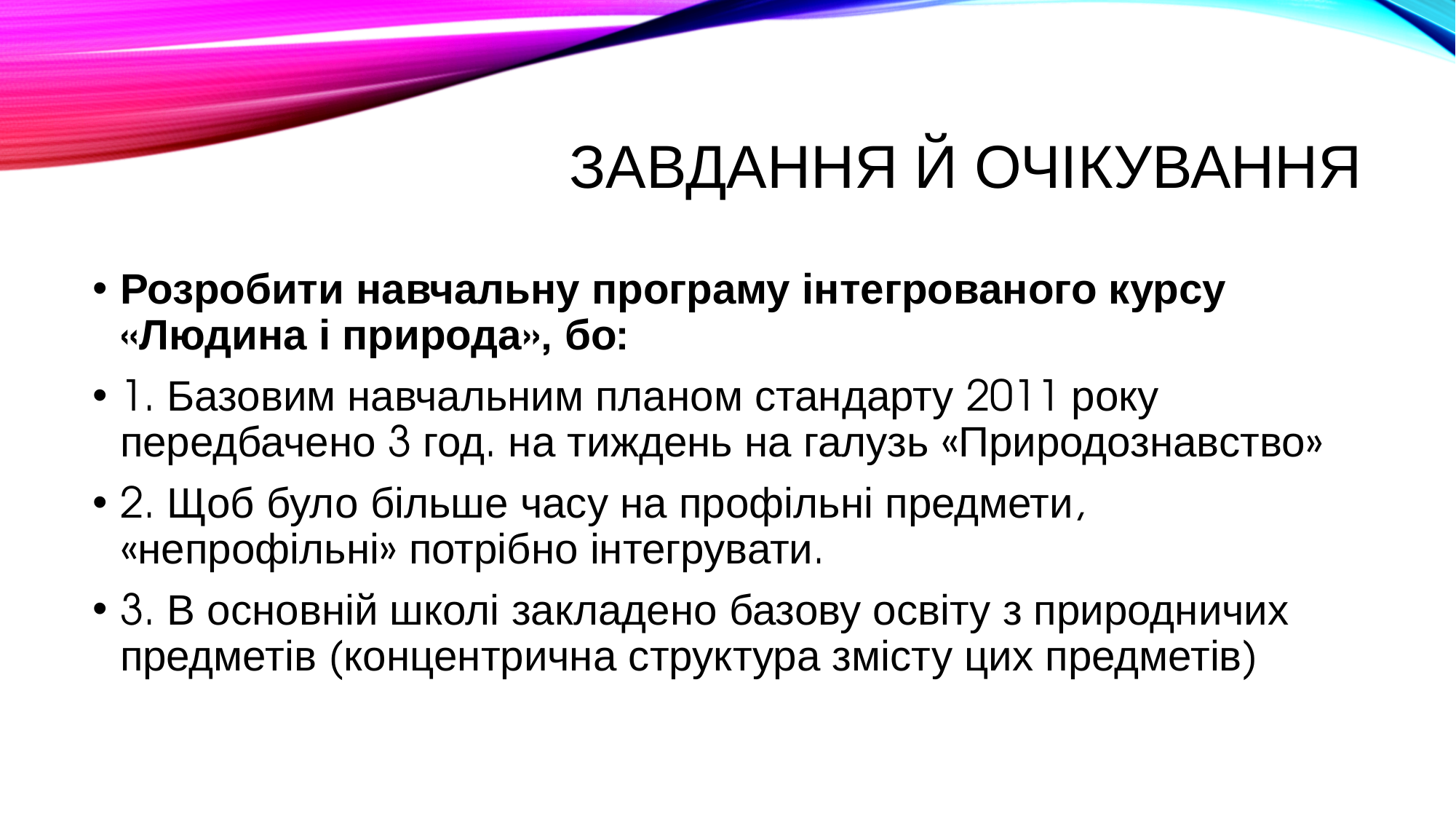

# Завдання й очікування
Розробити навчальну програму інтегрованого курсу «Людина і природа», бо:
1. Базовим навчальним планом стандарту 2011 року передбачено 3 год. на тиждень на галузь «Природознавство»
2. Щоб було більше часу на профільні предмети, «непрофільні» потрібно інтегрувати.
3. В основній школі закладено базову освіту з природничих предметів (концентрична структура змісту цих предметів)